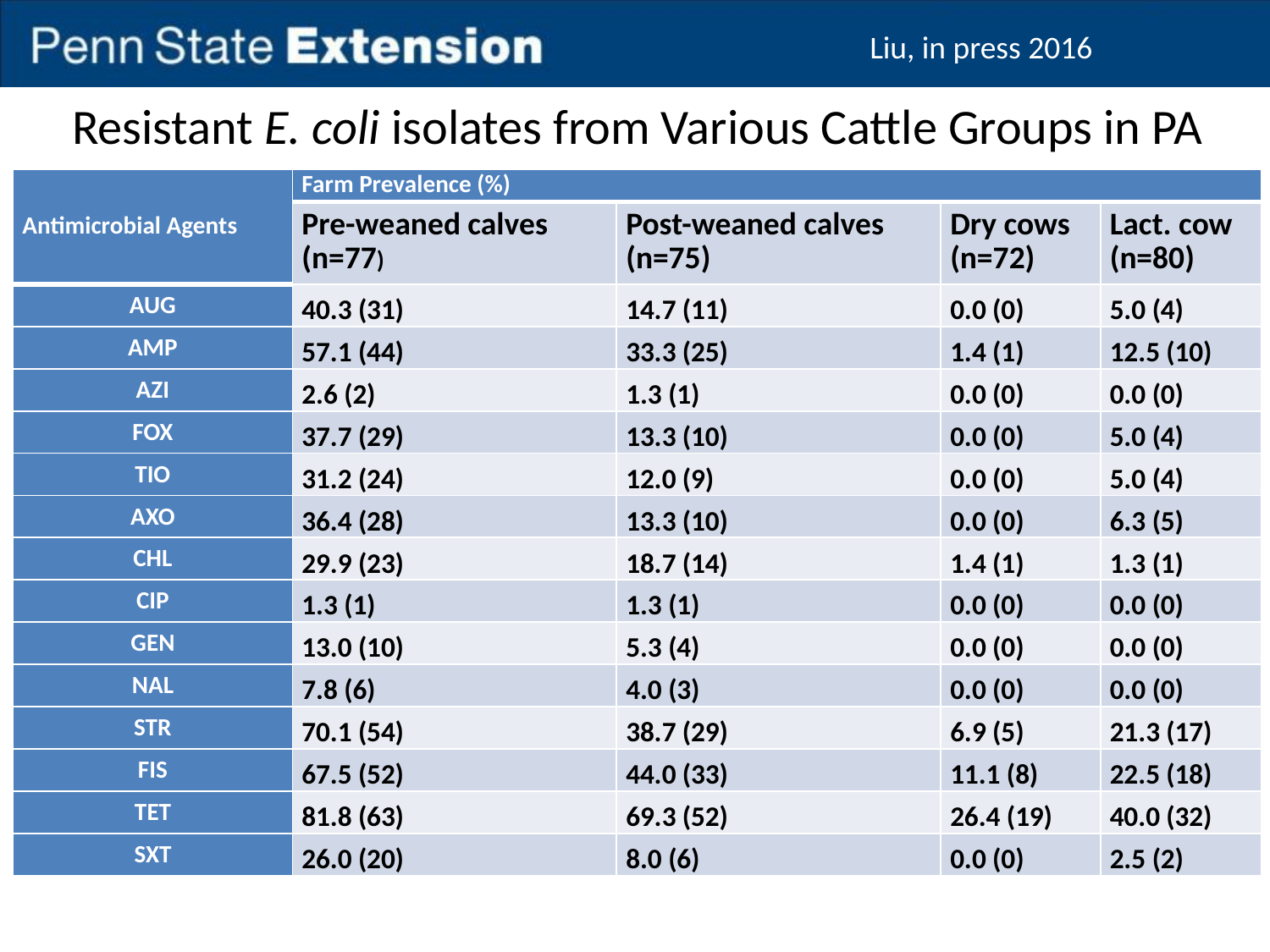

Liu, in press 2016
# Resistant E. coli isolates from Various Cattle Groups in PA
| Antimicrobial Agents | Farm Prevalence (%) |  |  |  |
| --- | --- | --- | --- | --- |
|  | Pre-weaned calves (n=77) | Post-weaned calves (n=75) | Dry cows (n=72) | Lact. cow (n=80) |
| AUG | 40.3 (31) | 14.7 (11) | 0.0 (0) | 5.0 (4) |
| AMP | 57.1 (44) | 33.3 (25) | 1.4 (1) | 12.5 (10) |
| AZI | 2.6 (2) | 1.3 (1) | 0.0 (0) | 0.0 (0) |
| FOX | 37.7 (29) | 13.3 (10) | 0.0 (0) | 5.0 (4) |
| TIO | 31.2 (24) | 12.0 (9) | 0.0 (0) | 5.0 (4) |
| AXO | 36.4 (28) | 13.3 (10) | 0.0 (0) | 6.3 (5) |
| CHL | 29.9 (23) | 18.7 (14) | 1.4 (1) | 1.3 (1) |
| CIP | 1.3 (1) | 1.3 (1) | 0.0 (0) | 0.0 (0) |
| GEN | 13.0 (10) | 5.3 (4) | 0.0 (0) | 0.0 (0) |
| NAL | 7.8 (6) | 4.0 (3) | 0.0 (0) | 0.0 (0) |
| STR | 70.1 (54) | 38.7 (29) | 6.9 (5) | 21.3 (17) |
| FIS | 67.5 (52) | 44.0 (33) | 11.1 (8) | 22.5 (18) |
| TET | 81.8 (63) | 69.3 (52) | 26.4 (19) | 40.0 (32) |
| SXT | 26.0 (20) | 8.0 (6) | 0.0 (0) | 2.5 (2) |